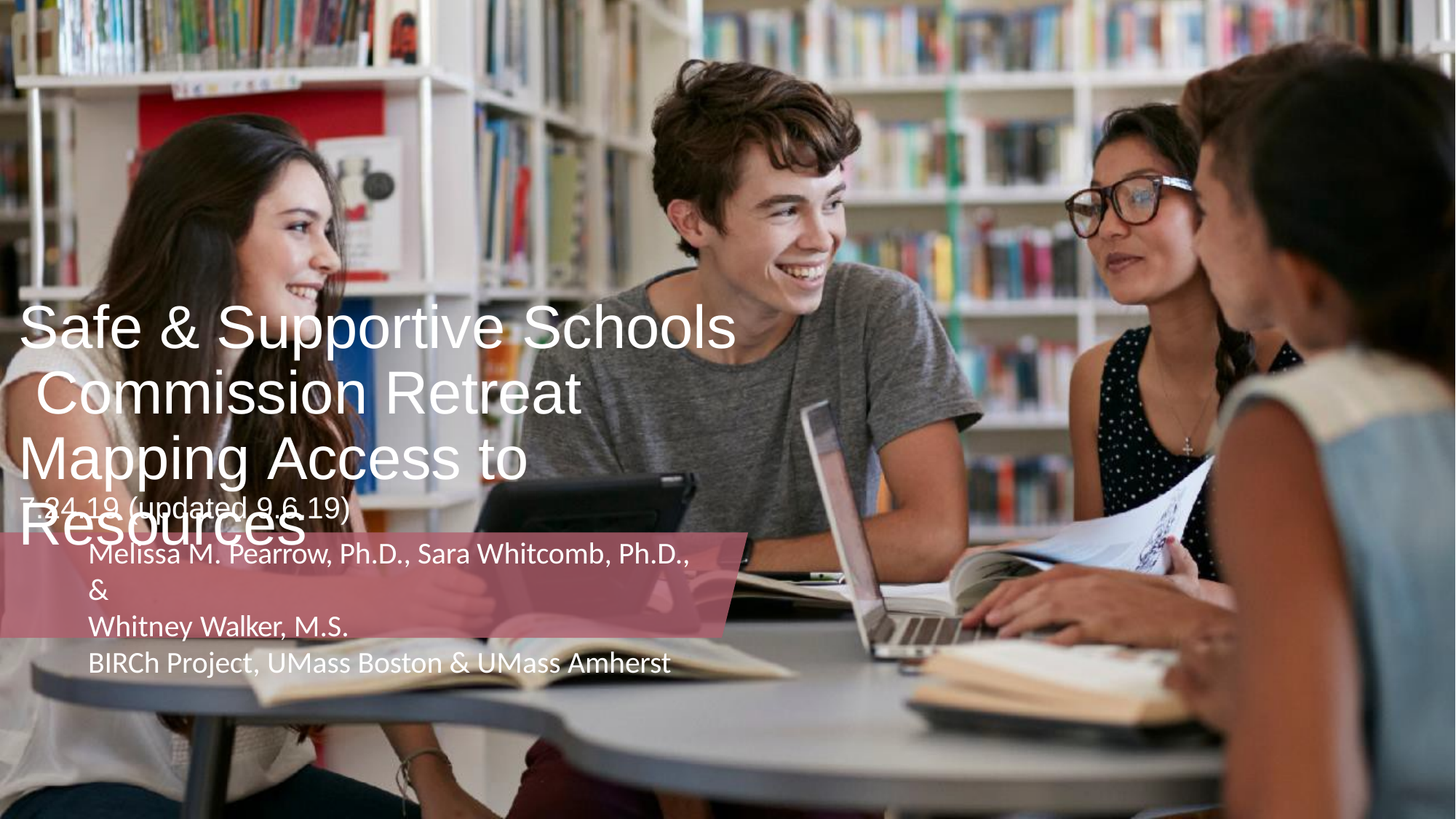

# Safe & Supportive Schools  Commission Retreat  Mapping Access to Resources
7.24.19 (updated 9.6.19)
Melissa M. Pearrow, Ph.D., Sara Whitcomb, Ph.D., &
Whitney Walker, M.S.
BIRCh Project, UMass Boston & UMass Amherst